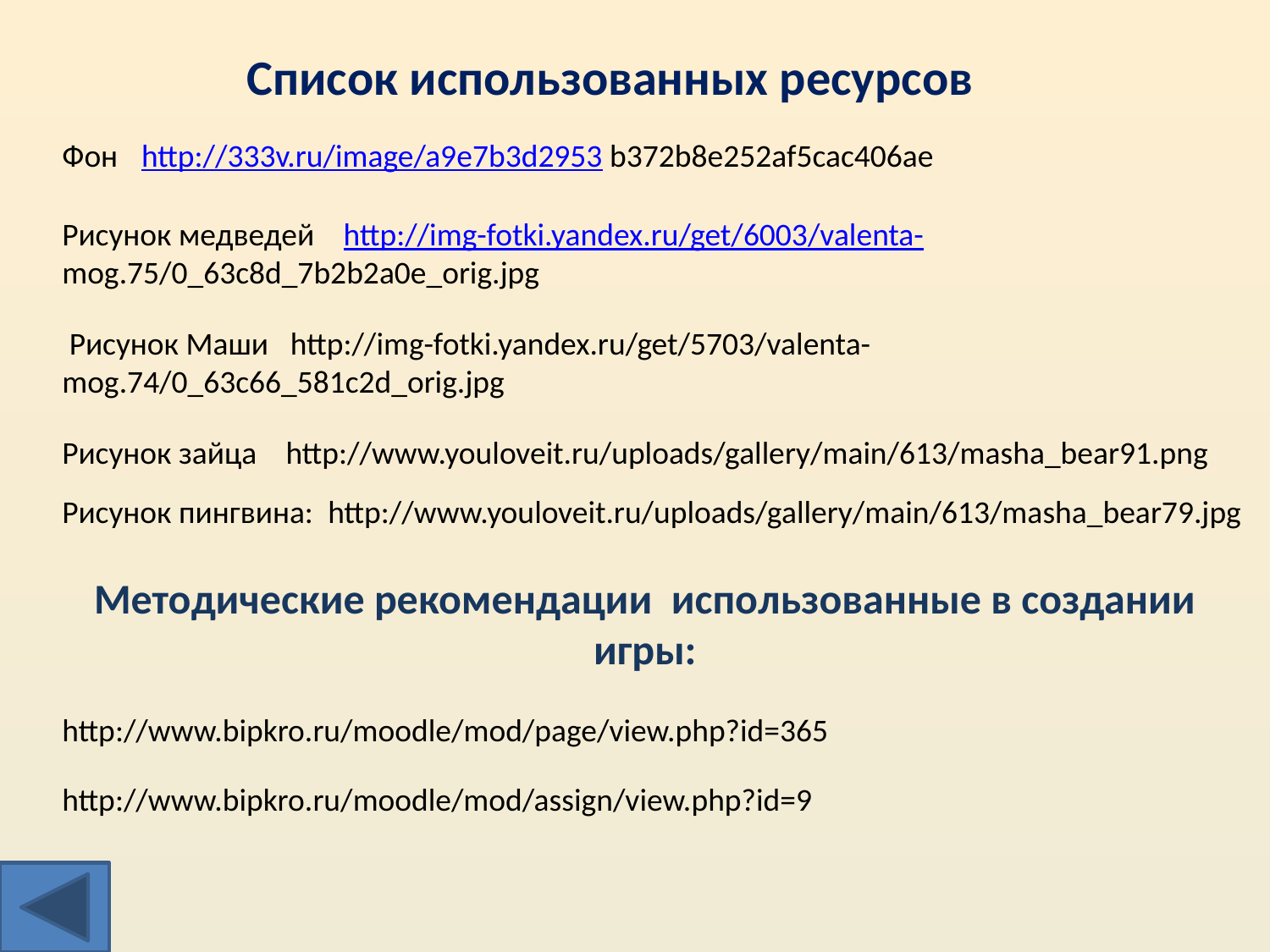

Список использованных ресурсов
Фон
http://333v.ru/image/a9e7b3d2953 b372b8e252af5cac406ae
Рисунок медведей    http://img-fotki.yandex.ru/get/6003/valenta-          mog.75/0_63c8d_7b2b2a0e_orig.jpg
 Рисунок Маши   http://img-fotki.yandex.ru/get/5703/valenta-mog.74/0_63c66_581c2d_orig.jpg
Рисунок зайца    http://www.youloveit.ru/uploads/gallery/main/613/masha_bear91.png
Рисунок пингвина:  http://www.youloveit.ru/uploads/gallery/main/613/masha_bear79.jpg
Методические рекомендации  использованные в создании игры:
http://www.bipkro.ru/moodle/mod/page/view.php?id=365
http://www.bipkro.ru/moodle/mod/assign/view.php?id=9